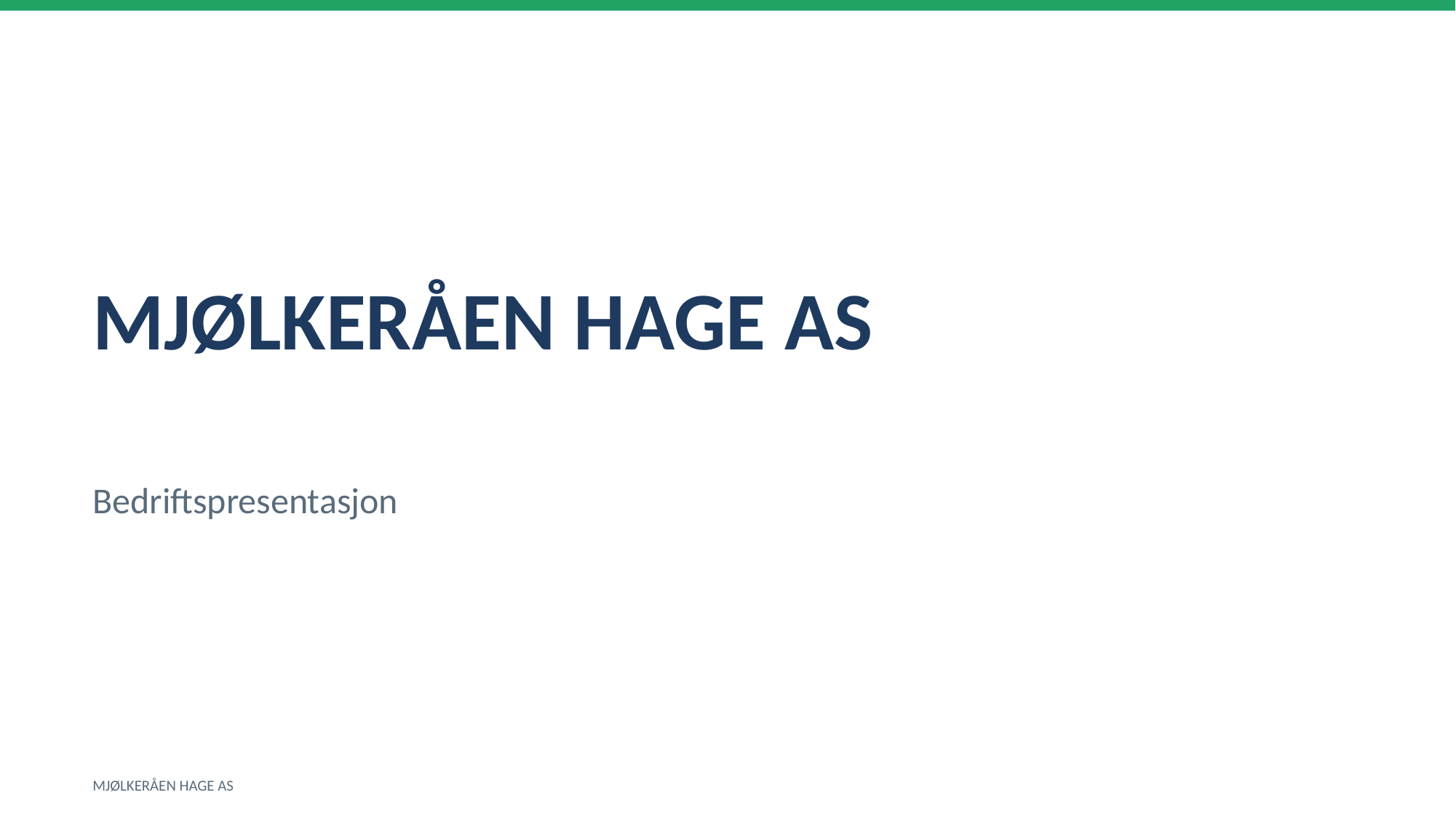

MJØLKERÅEN HAGE AS
Bedriftspresentasjon
MJØLKERÅEN HAGE AS